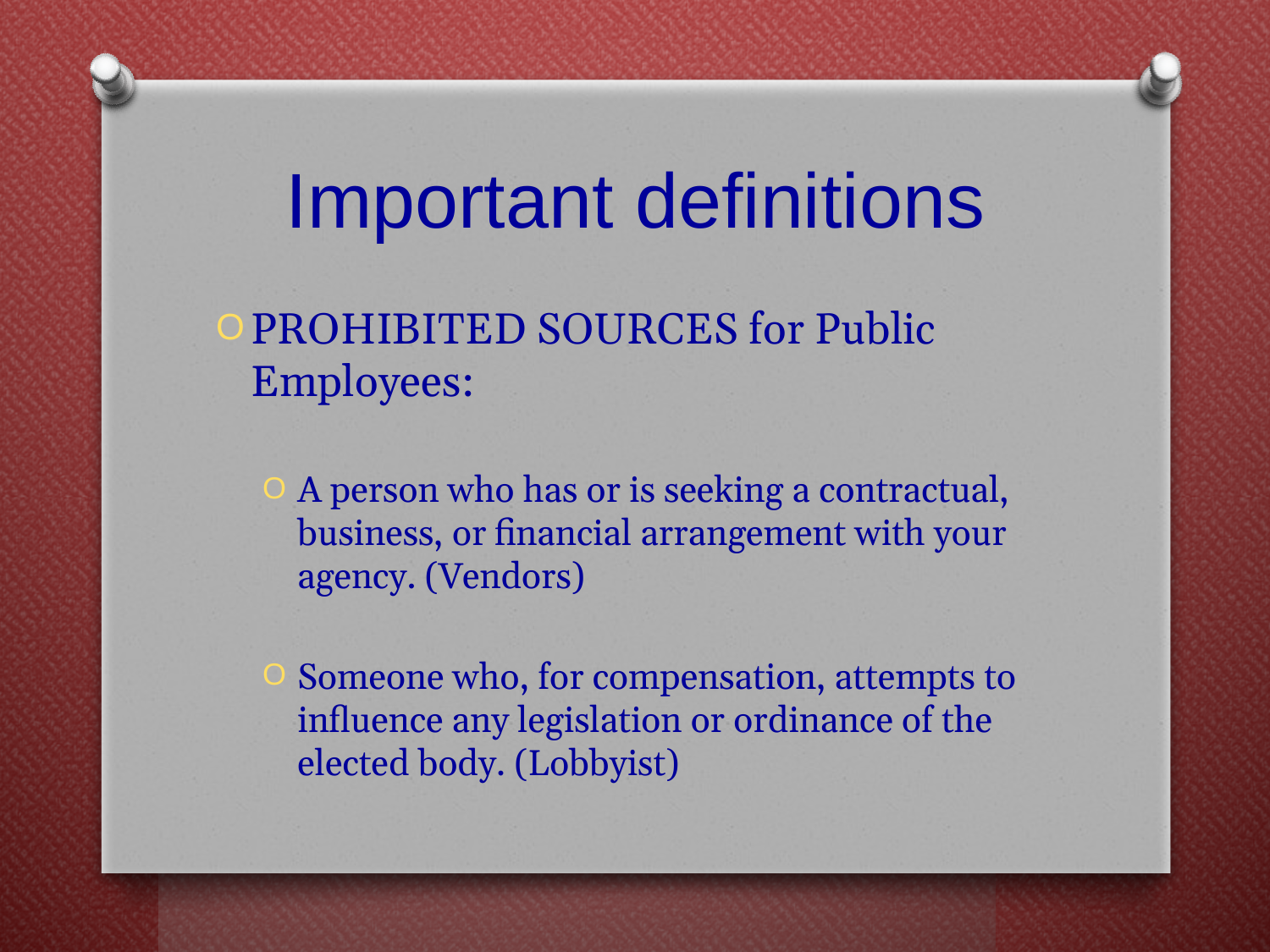

# Important definitions
PROHIBITED SOURCES for Public Employees:

A person who has or is seeking a contractual, business, or financial arrangement with your agency. (Vendors)

Someone who, for compensation, attempts to influence any legislation or ordinance of the elected body. (Lobbyist)